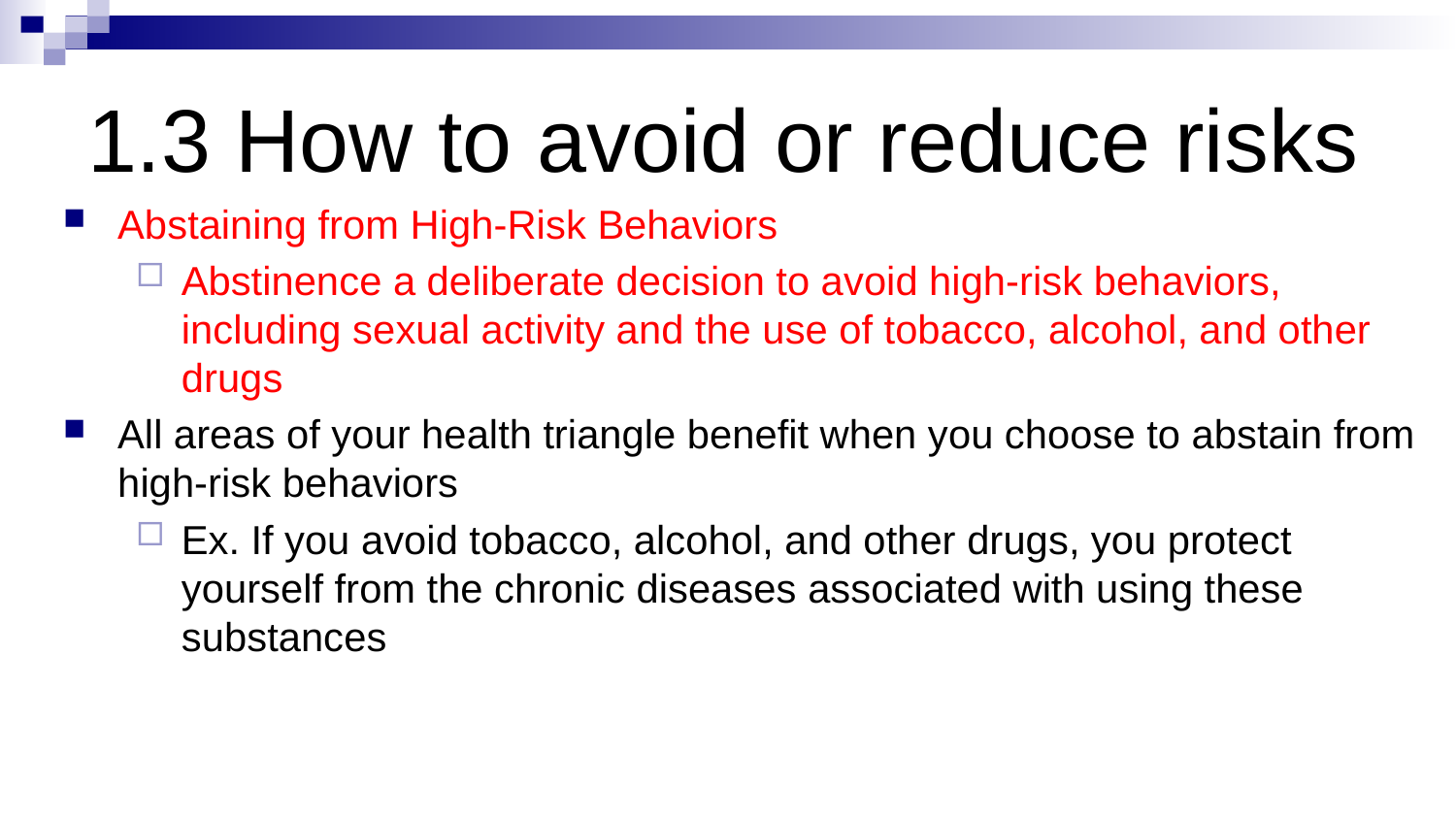

# 1.3 How to avoid or reduce risks
Abstaining from High-Risk Behaviors
Abstinence a deliberate decision to avoid high-risk behaviors, including sexual activity and the use of tobacco, alcohol, and other drugs
All areas of your health triangle benefit when you choose to abstain from high-risk behaviors
Ex. If you avoid tobacco, alcohol, and other drugs, you protect yourself from the chronic diseases associated with using these substances